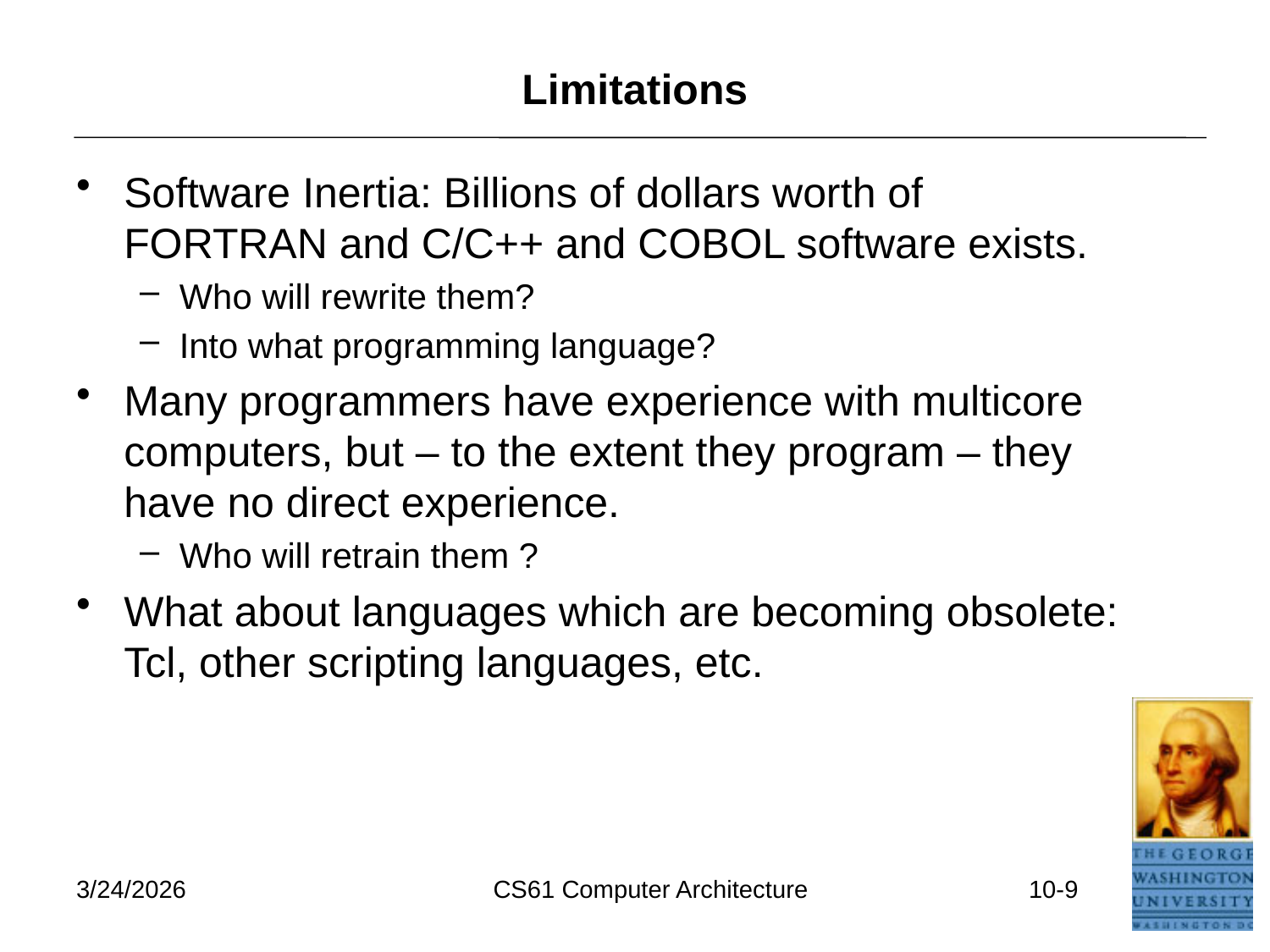

# Limitations
Software Inertia: Billions of dollars worth of FORTRAN and C/C++ and COBOL software exists.
Who will rewrite them?
Into what programming language?
Many programmers have experience with multicore computers, but – to the extent they program – they have no direct experience.
Who will retrain them ?
What about languages which are becoming obsolete: Tcl, other scripting languages, etc.
3/24/2026
CS61 Computer Architecture
10-9